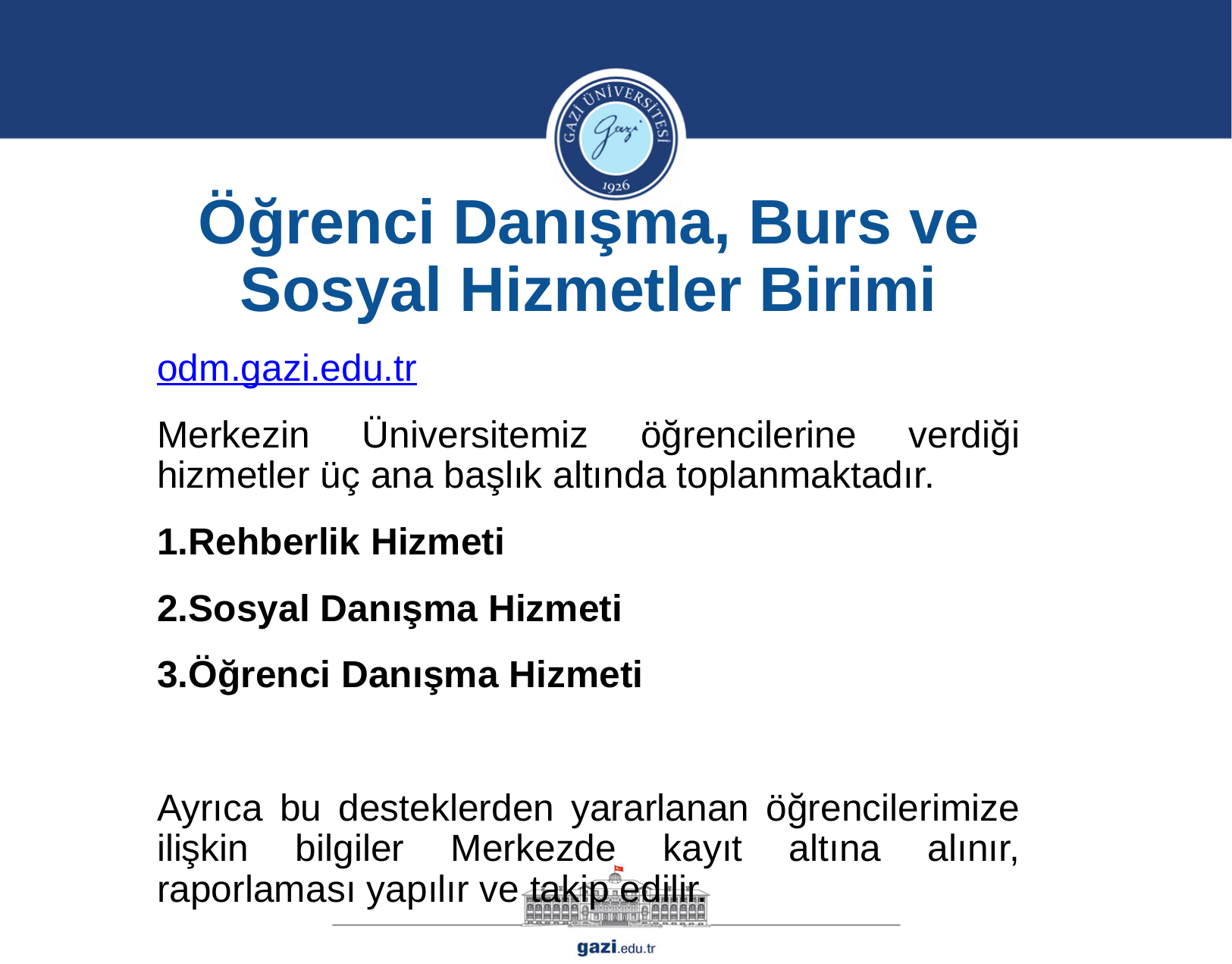

Öğrenci Danışma, Burs ve Sosyal Hizmetler Birimi
odm.gazi.edu.tr
Merkezin Üniversitemiz öğrencilerine verdiği hizmetler üç ana başlık altında toplanmaktadır.
Rehberlik Hizmeti
Sosyal Danışma Hizmeti
Öğrenci Danışma Hizmeti

Ayrıca bu desteklerden yararlanan öğrencilerimize ilişkin bilgiler Merkezde kayıt altına alınır, raporlaması yapılır ve takip edilir.